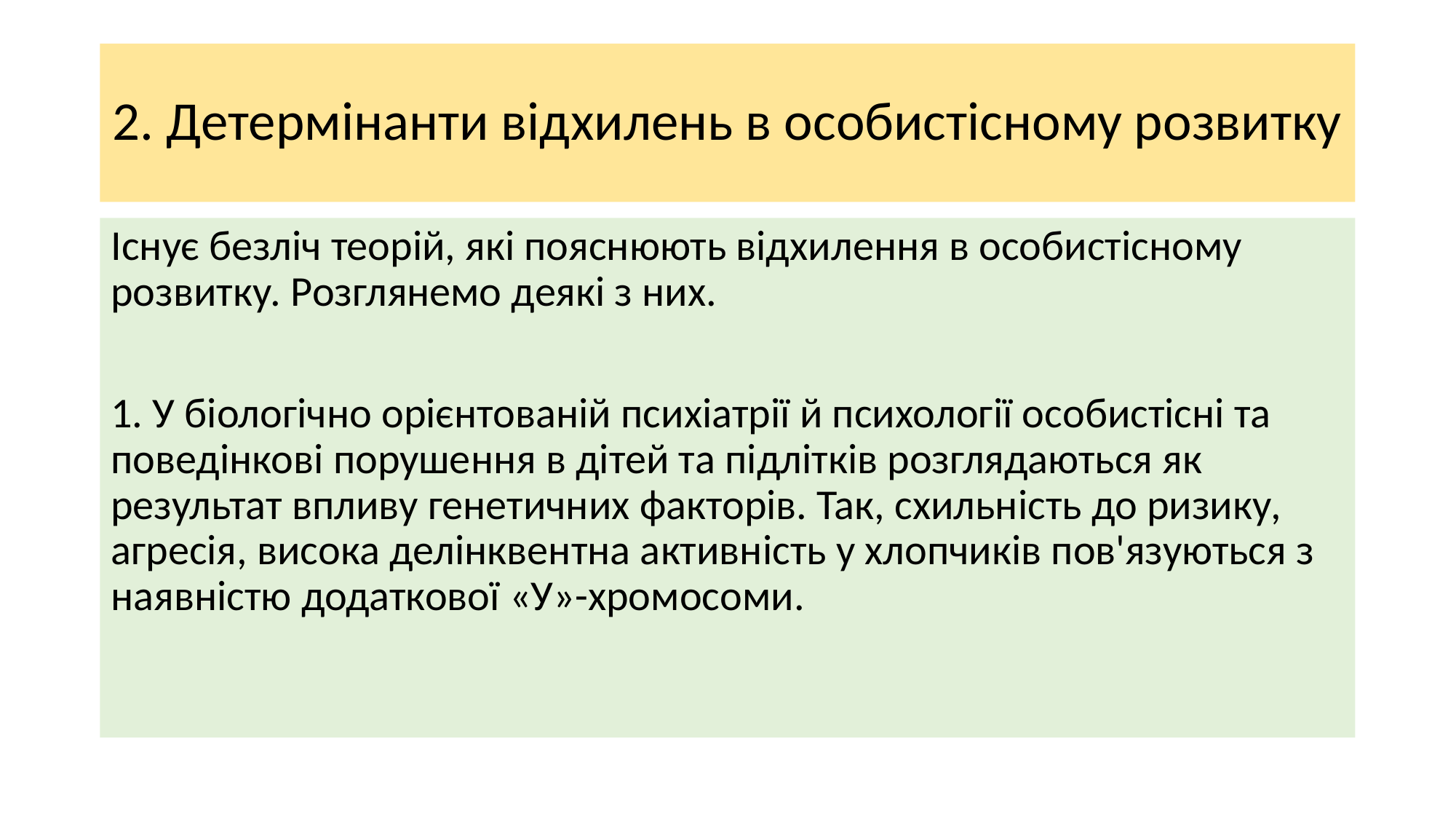

# 2. Детермінанти відхилень в особистісному розвитку
Існує безліч теорій, які пояснюють відхилення в особистісному розвитку. Розглянемо деякі з них.

1. У біологічно орієнтованій психіатрії й психології особистісні та поведінкові порушення в дітей та підлітків розглядаються як результат впливу генетичних факторів. Так, схильність до ризику, агресія, висока делінквентна активність у хлопчиків пов'язуються з наявністю додаткової «У»-хромосоми.